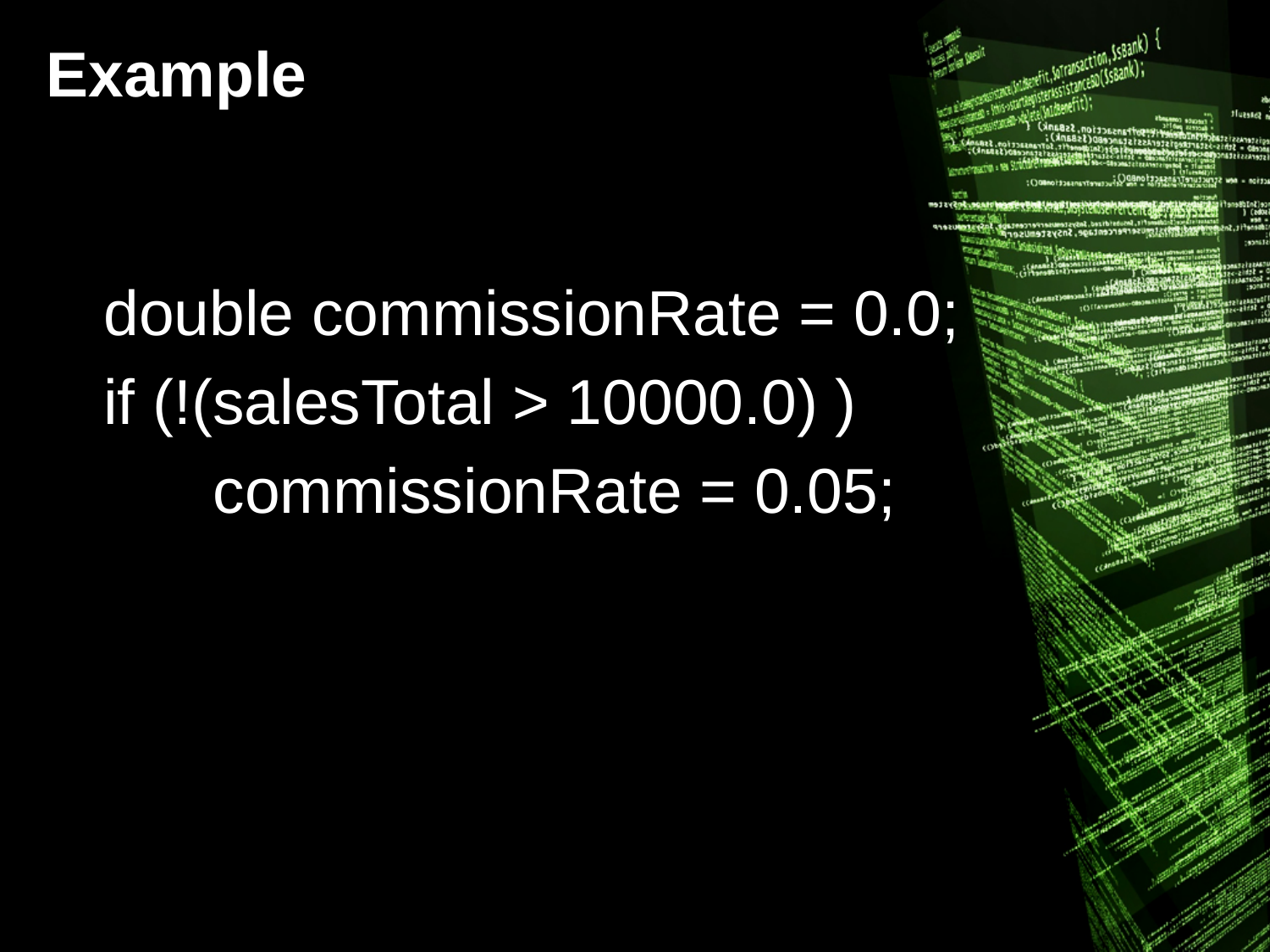

# Example
 double commissionRate = 0.0;
 if (!(salesTotal > 10000.0) )
	commissionRate = 0.05;